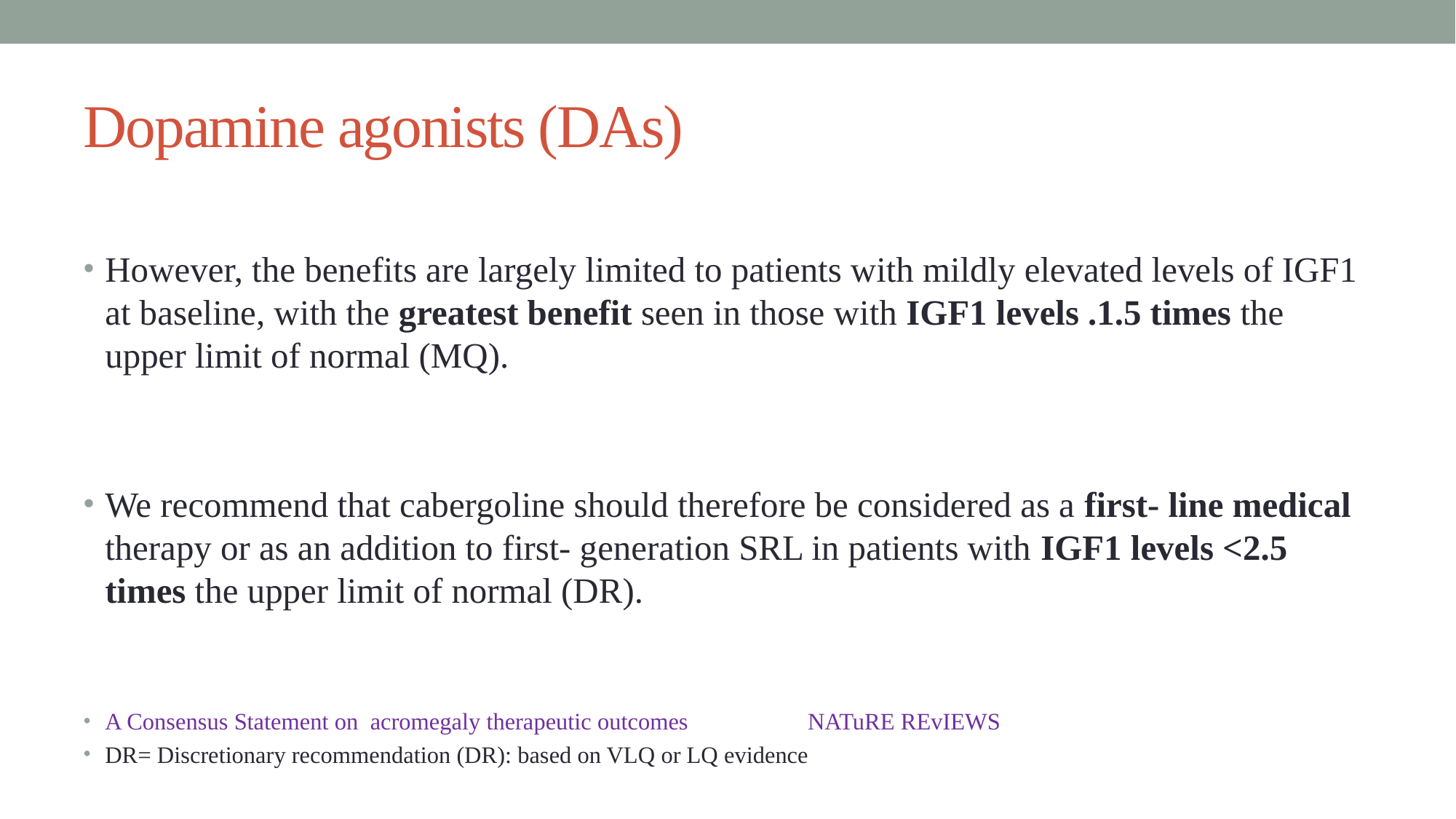

# Dopamine agonists (DAs)

However, the benefits are largely limited to patients with mildly elevated levels of IGF1 at baseline, with the greatest benefit seen in those with IGF1 levels .1.5 times the upper limit of normal (MQ).

We recommend that cabergoline should therefore be considered as a first- line medical therapy or as an addition to first- generation SRL in patients with IGF1 levels <2.5 times the upper limit of normal (DR).

A Consensus Statement on  acromegaly therapeutic outcomes                    NATuRE REvIEWS
DR= Discretionary recommendation (DR): based on VLQ or LQ evidence